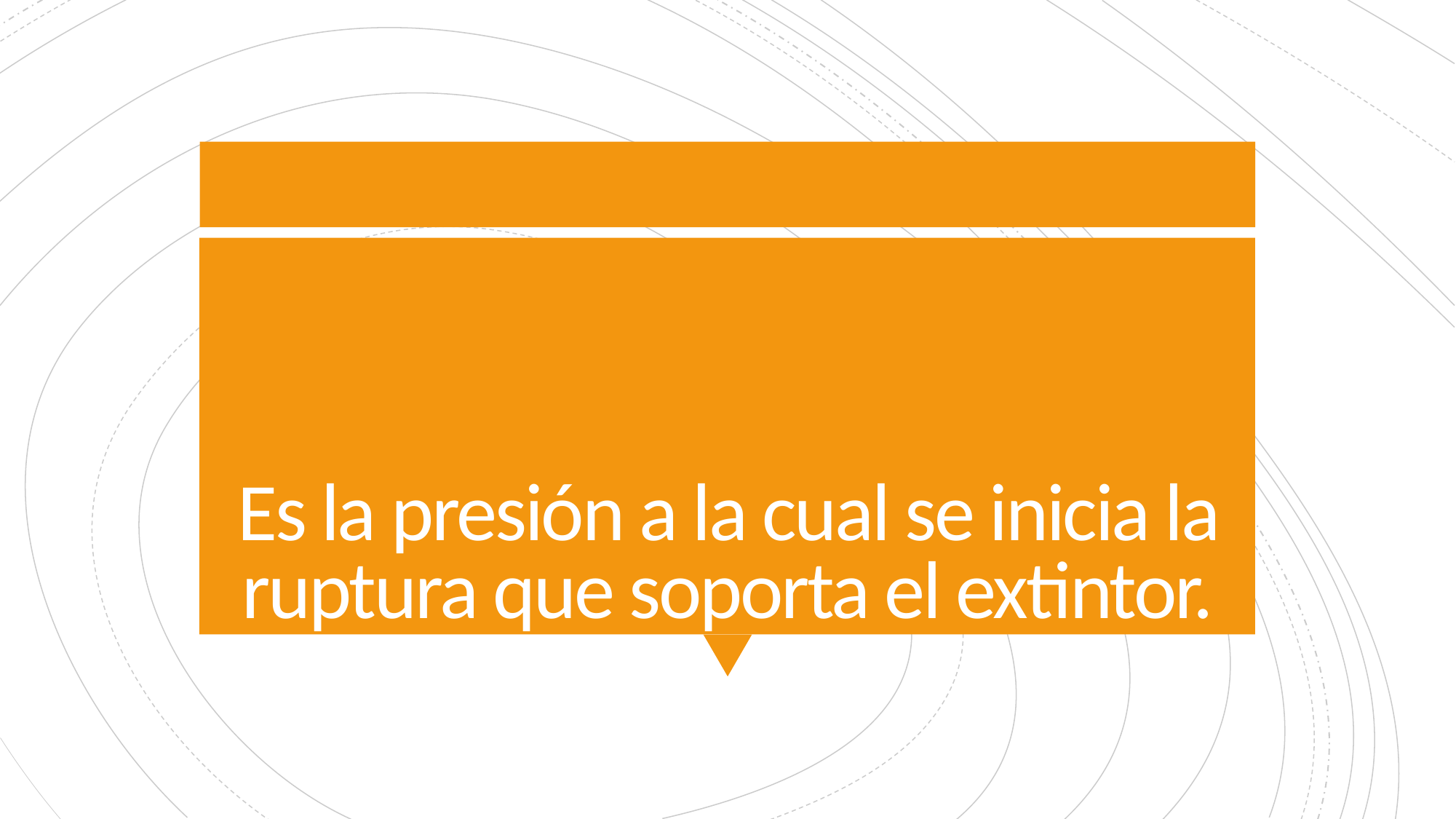

# Es la presión a la cual se inicia la ruptura que soporta el extintor.